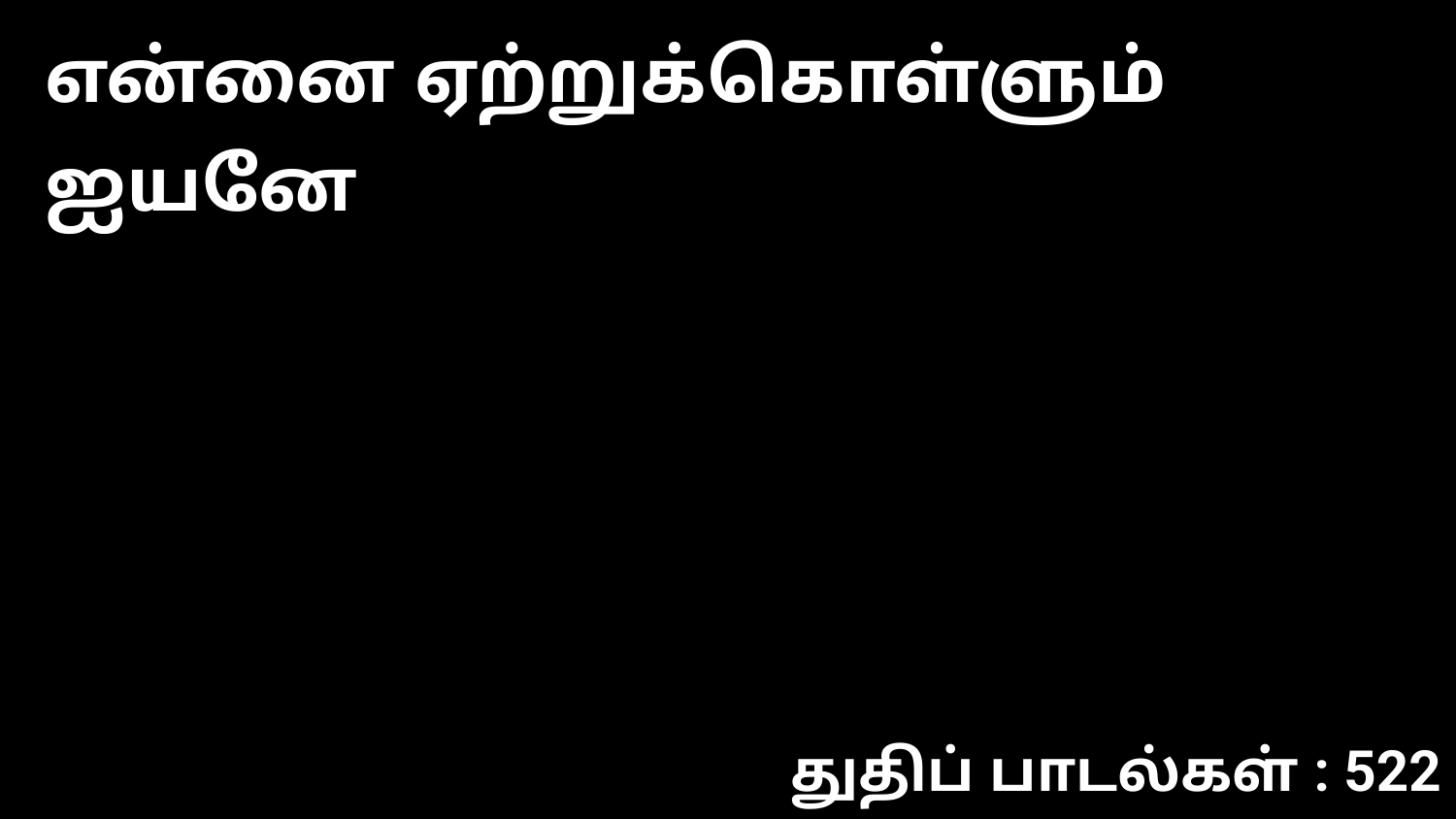

என்னை ஏற்றுக்கொள்ளும் ஐயனே
துதிப் பாடல்கள் : 522